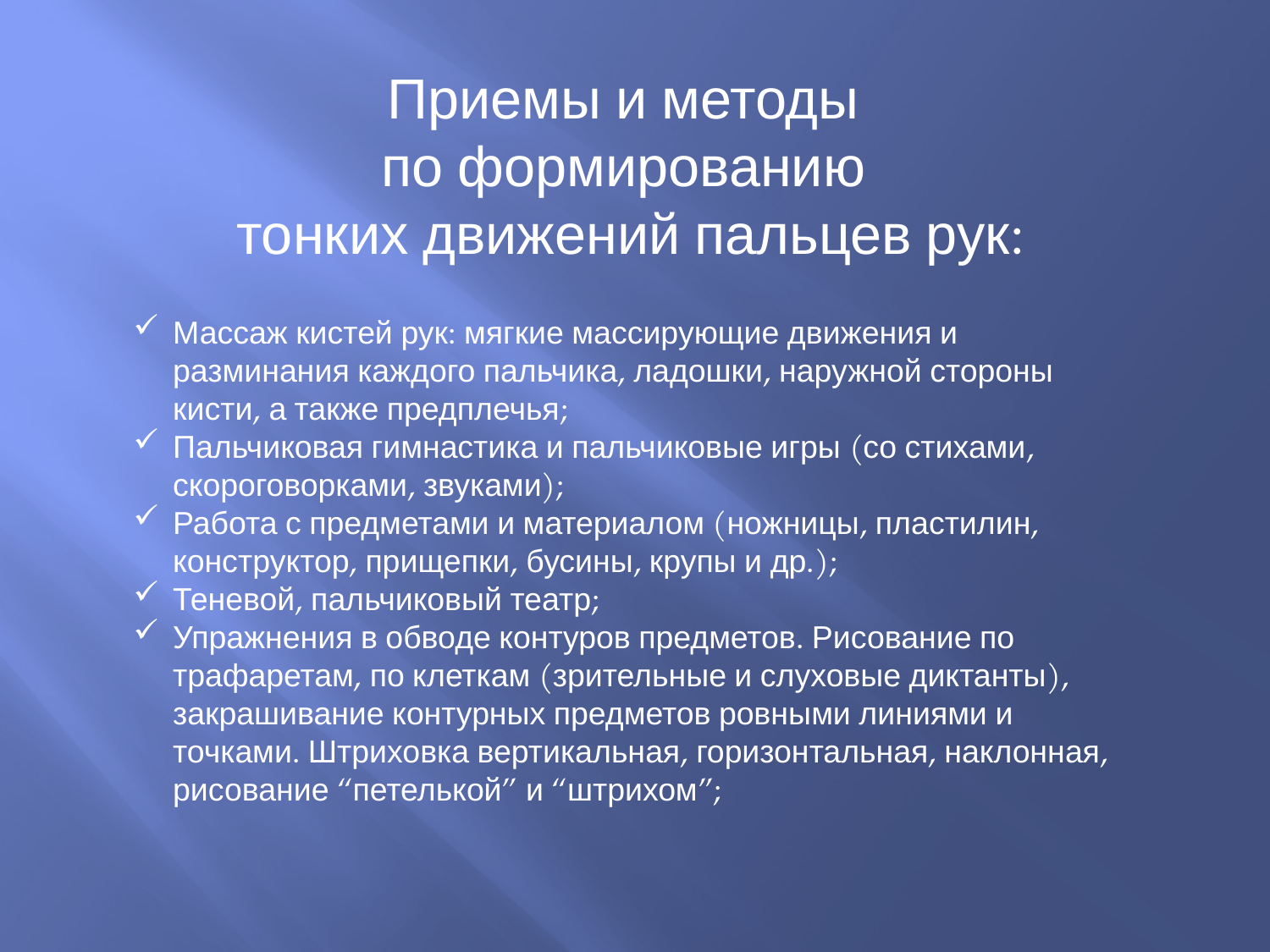

Приемы и методы
по формированию
тонких движений пальцев рук:

Массаж кистей рук: мягкие массирующие движения и разминания каждого пальчика, ладошки, наружной стороны кисти, а также предплечья;
Пальчиковая гимнастика и пальчиковые игры (со стихами, скороговорками, звуками);
Работа с предметами и материалом (ножницы, пластилин, конструктор, прищепки, бусины, крупы и др.);
Теневой, пальчиковый театр;
Упражнения в обводе контуров предметов. Рисование по трафаретам, по клеткам (зрительные и слуховые диктанты), закрашивание контурных предметов ровными линиями и точками. Штриховка вертикальная, горизонтальная, наклонная, рисование “петелькой” и “штрихом”;